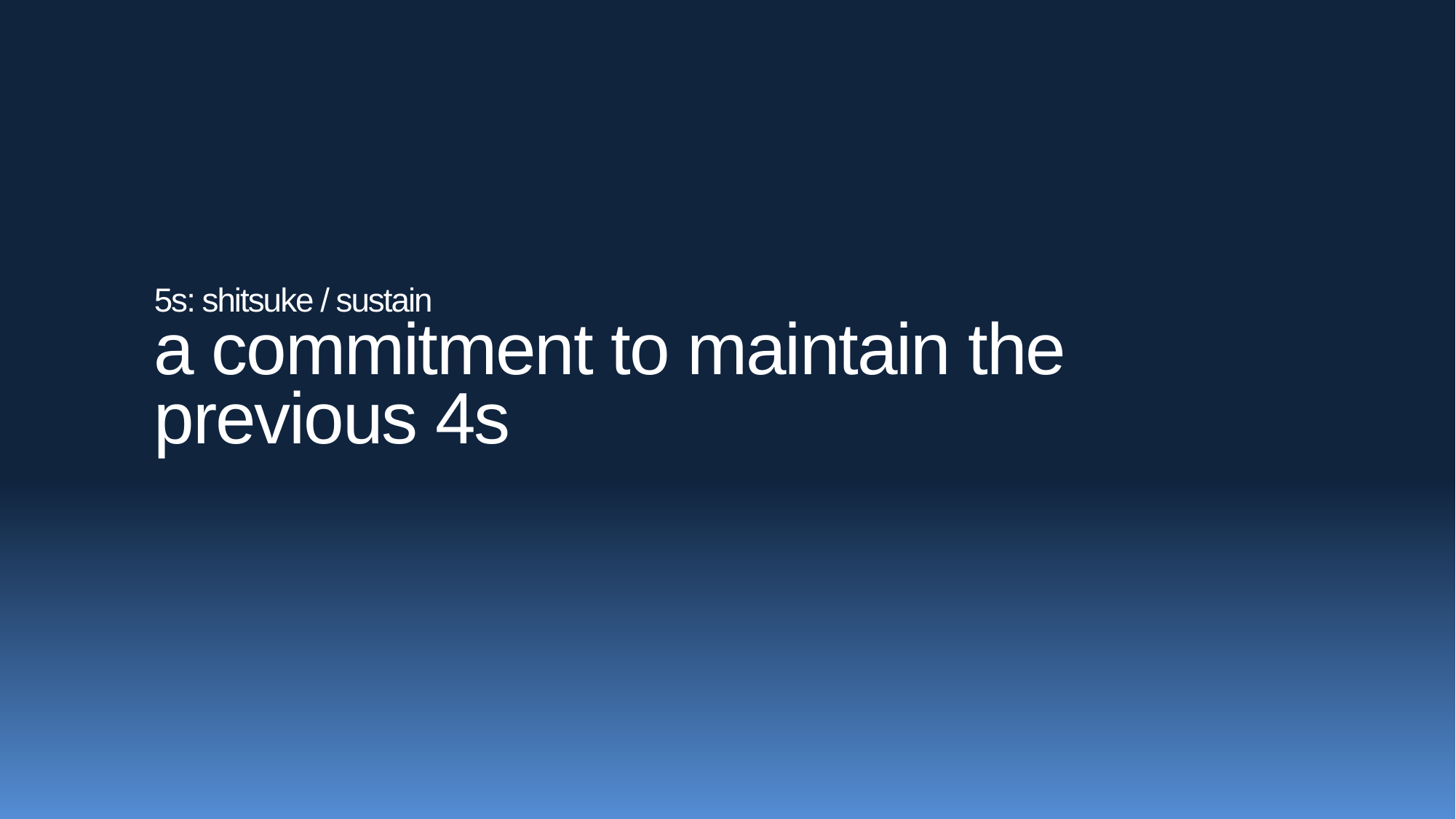

# 5s: shitsuke / sustain a commitment to maintain the previous 4s